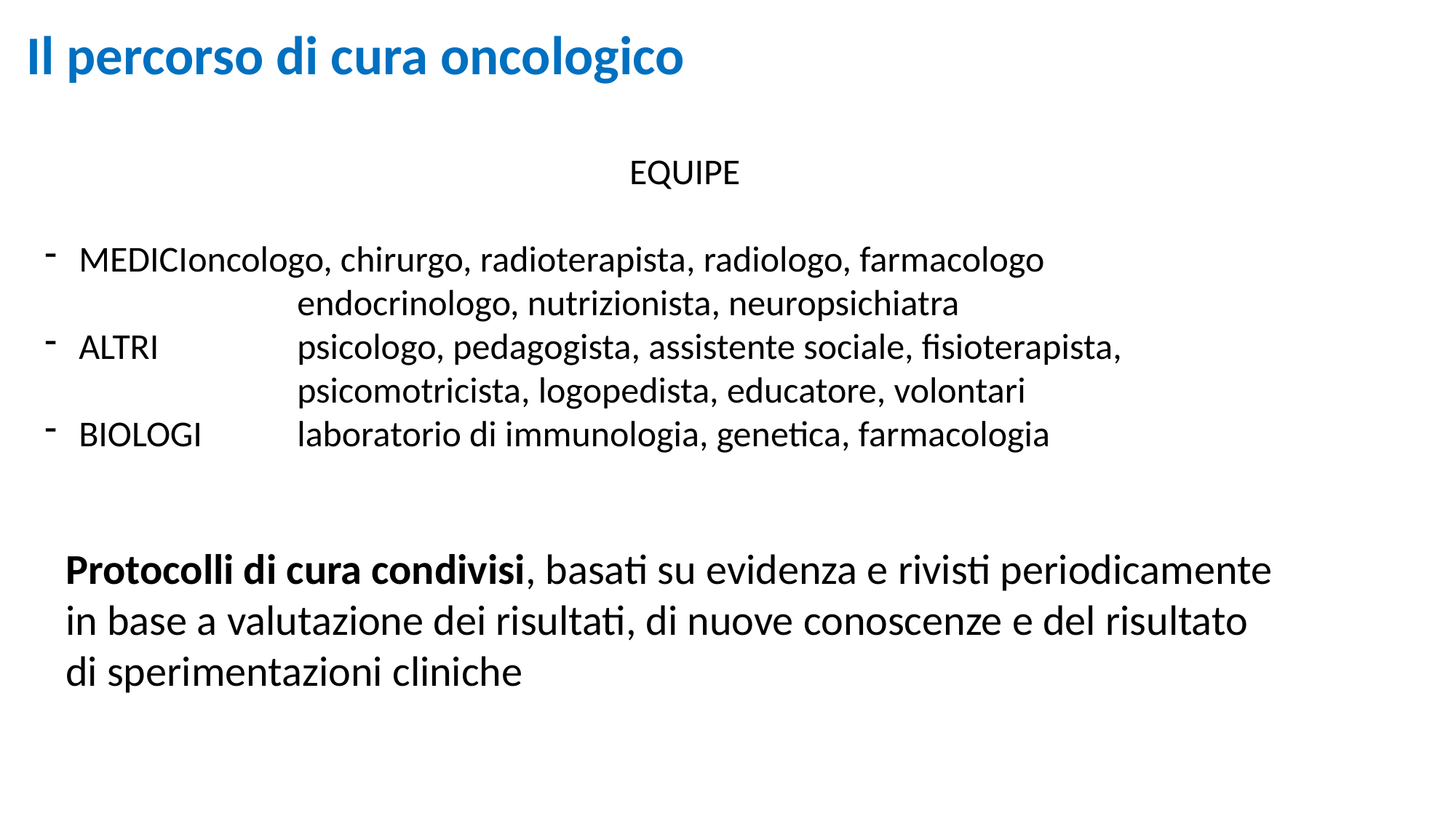

Il percorso di cura oncologico
EQUIPE

MEDICI	oncologo, chirurgo, radioterapista, radiologo, farmacologo
		endocrinologo, nutrizionista, neuropsichiatra
ALTRI		psicologo, pedagogista, assistente sociale, fisioterapista,
		psicomotricista, logopedista, educatore, volontari
BIOLOGI	laboratorio di immunologia, genetica, farmacologia
Protocolli di cura condivisi, basati su evidenza e rivisti periodicamente
in base a valutazione dei risultati, di nuove conoscenze e del risultato di sperimentazioni cliniche